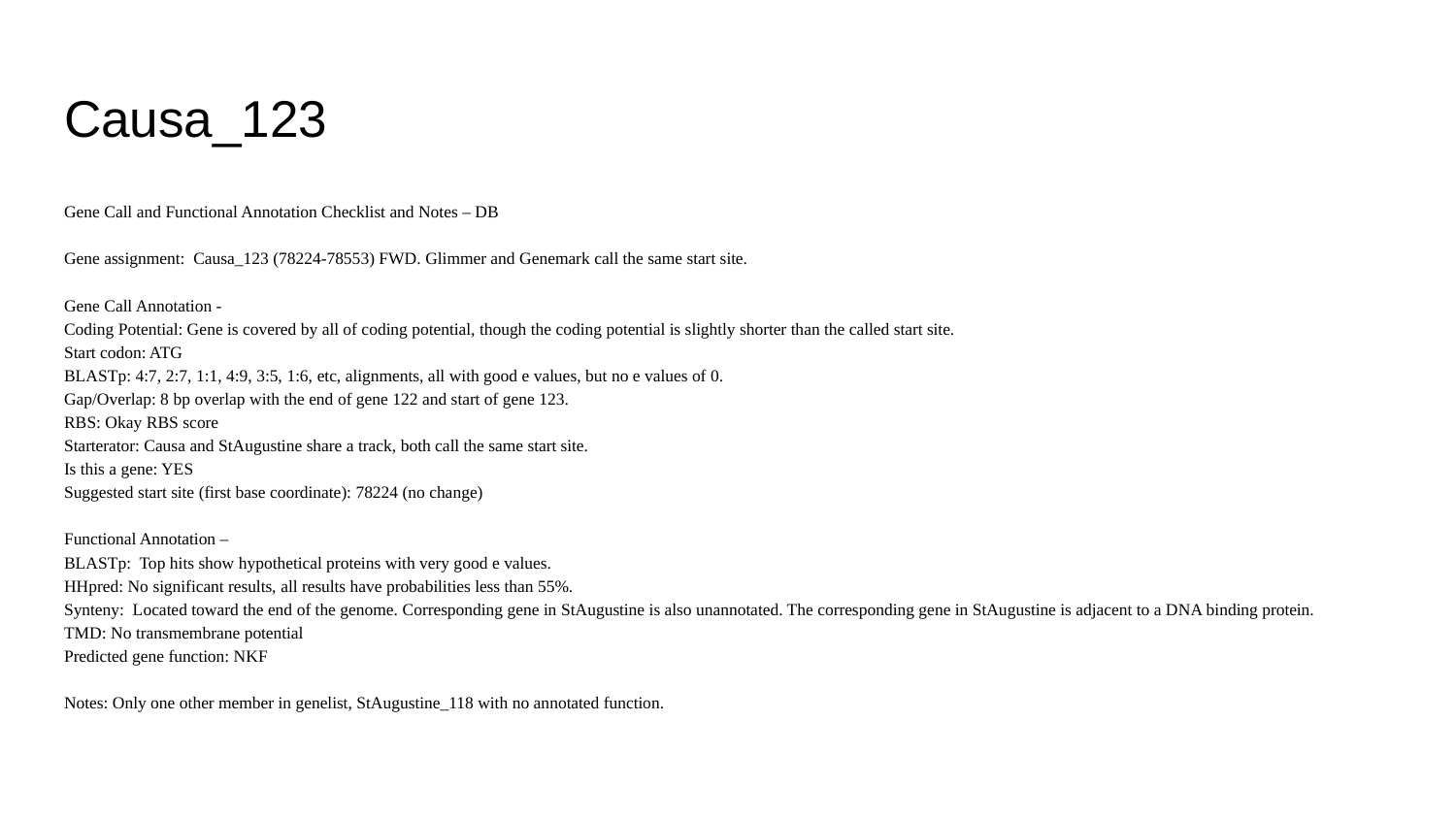

# Causa_123
Gene Call and Functional Annotation Checklist and Notes – DB

Gene assignment:  Causa_123 (78224-78553) FWD. Glimmer and Genemark call the same start site.

Gene Call Annotation -
Coding Potential: Gene is covered by all of coding potential, though the coding potential is slightly shorter than the called start site.
Start codon: ATG
BLASTp: 4:7, 2:7, 1:1, 4:9, 3:5, 1:6, etc, alignments, all with good e values, but no e values of 0.
Gap/Overlap: 8 bp overlap with the end of gene 122 and start of gene 123.
RBS: Okay RBS score
Starterator: Causa and StAugustine share a track, both call the same start site.
Is this a gene: YES
Suggested start site (first base coordinate): 78224 (no change)

Functional Annotation –
BLASTp:  Top hits show hypothetical proteins with very good e values.
HHpred: No significant results, all results have probabilities less than 55%.
Synteny:  Located toward the end of the genome. Corresponding gene in StAugustine is also unannotated. The corresponding gene in StAugustine is adjacent to a DNA binding protein.
TMD: No transmembrane potential
Predicted gene function: NKF

Notes: Only one other member in genelist, StAugustine_118 with no annotated function.